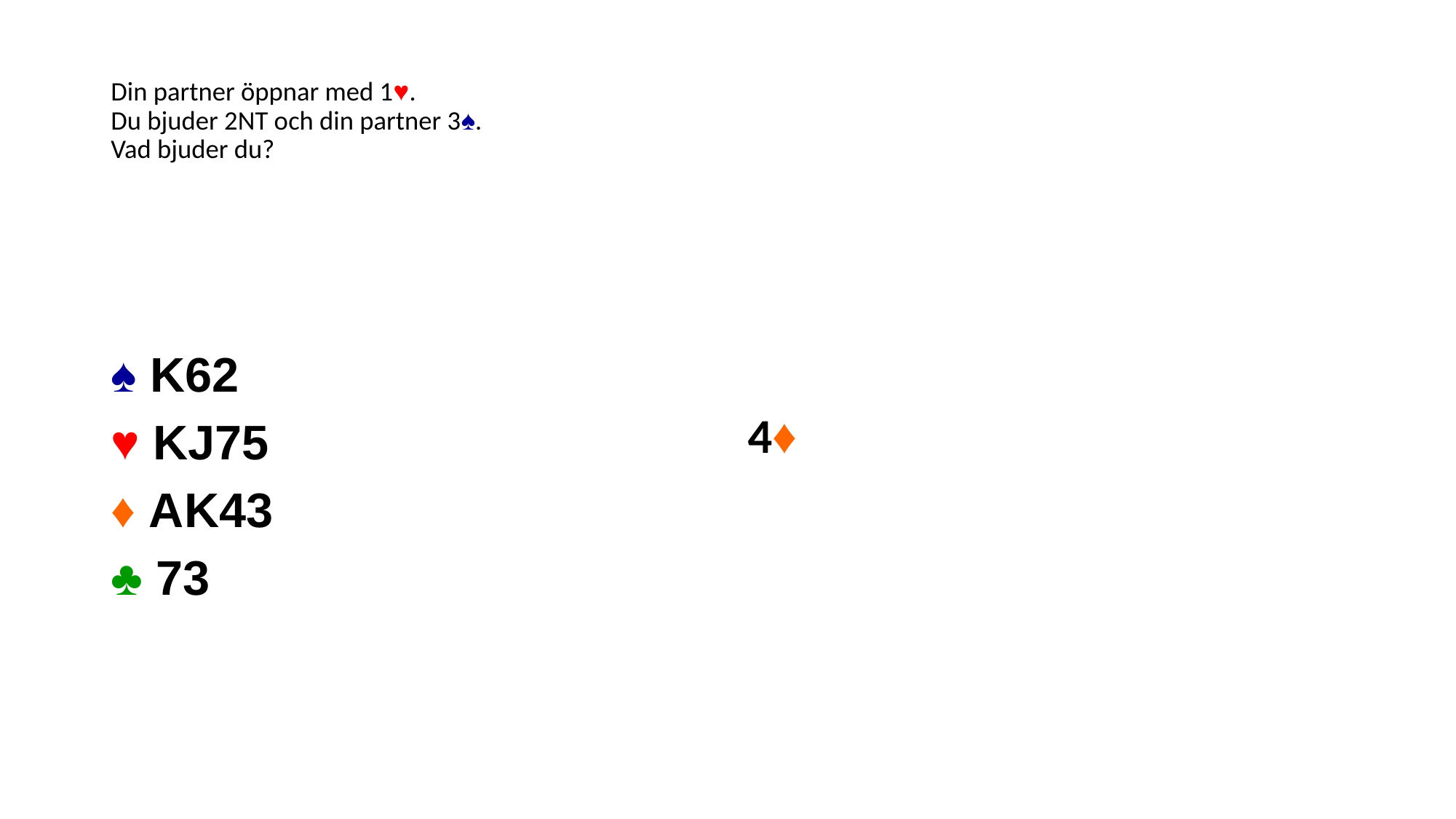

# Din partner öppnar med 1♥. Du bjuder 2NT och din partner 3♠. Vad bjuder du?

♠ K62
♥ KJ75
♦ AK43
♣ 73

4♦